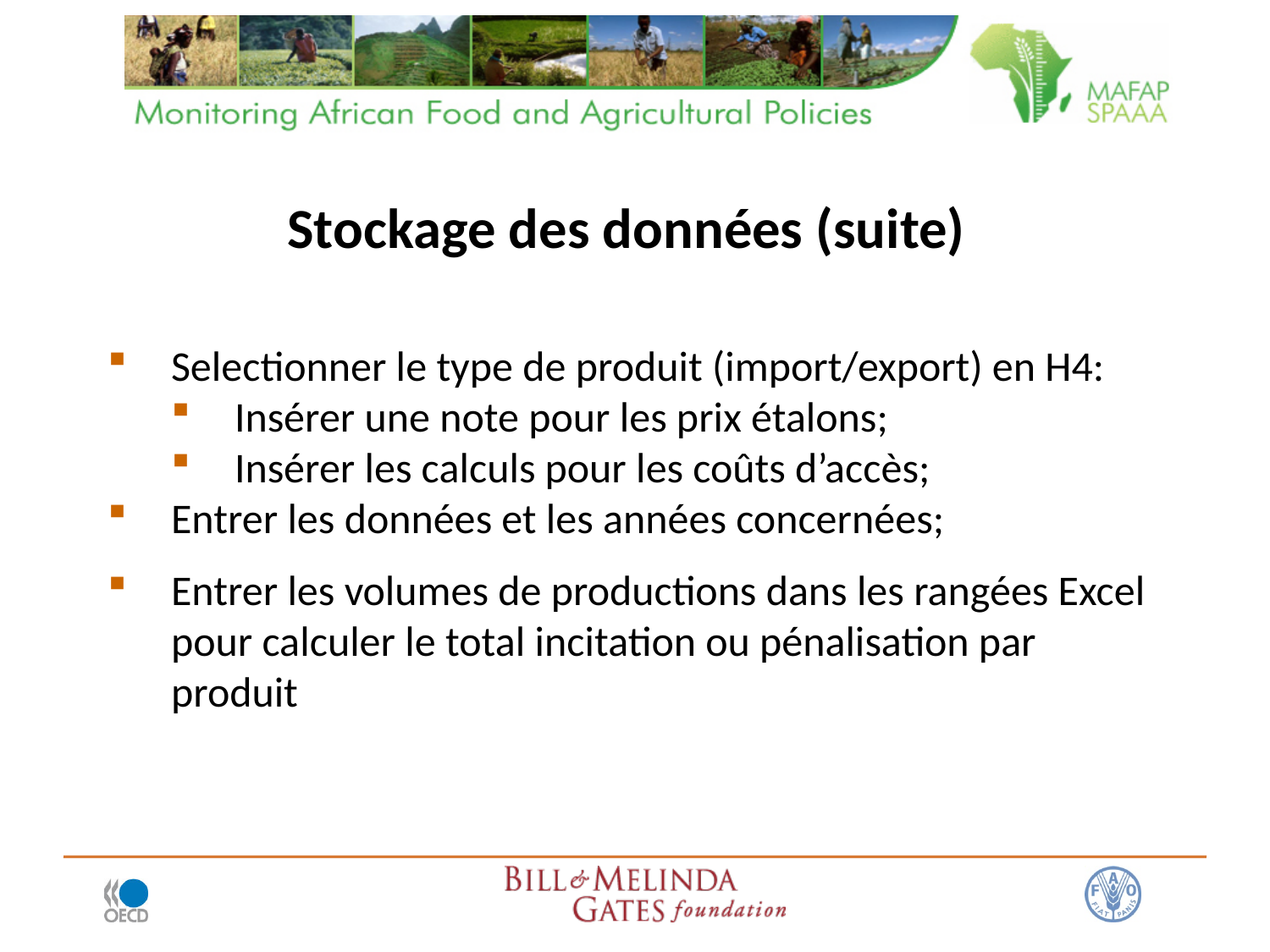

# Stockage des données (suite)
Selectionner le type de produit (import/export) en H4:
Insérer une note pour les prix étalons;
Insérer les calculs pour les coûts d’accès;
Entrer les données et les années concernées;
Entrer les volumes de productions dans les rangées Excel pour calculer le total incitation ou pénalisation par produit